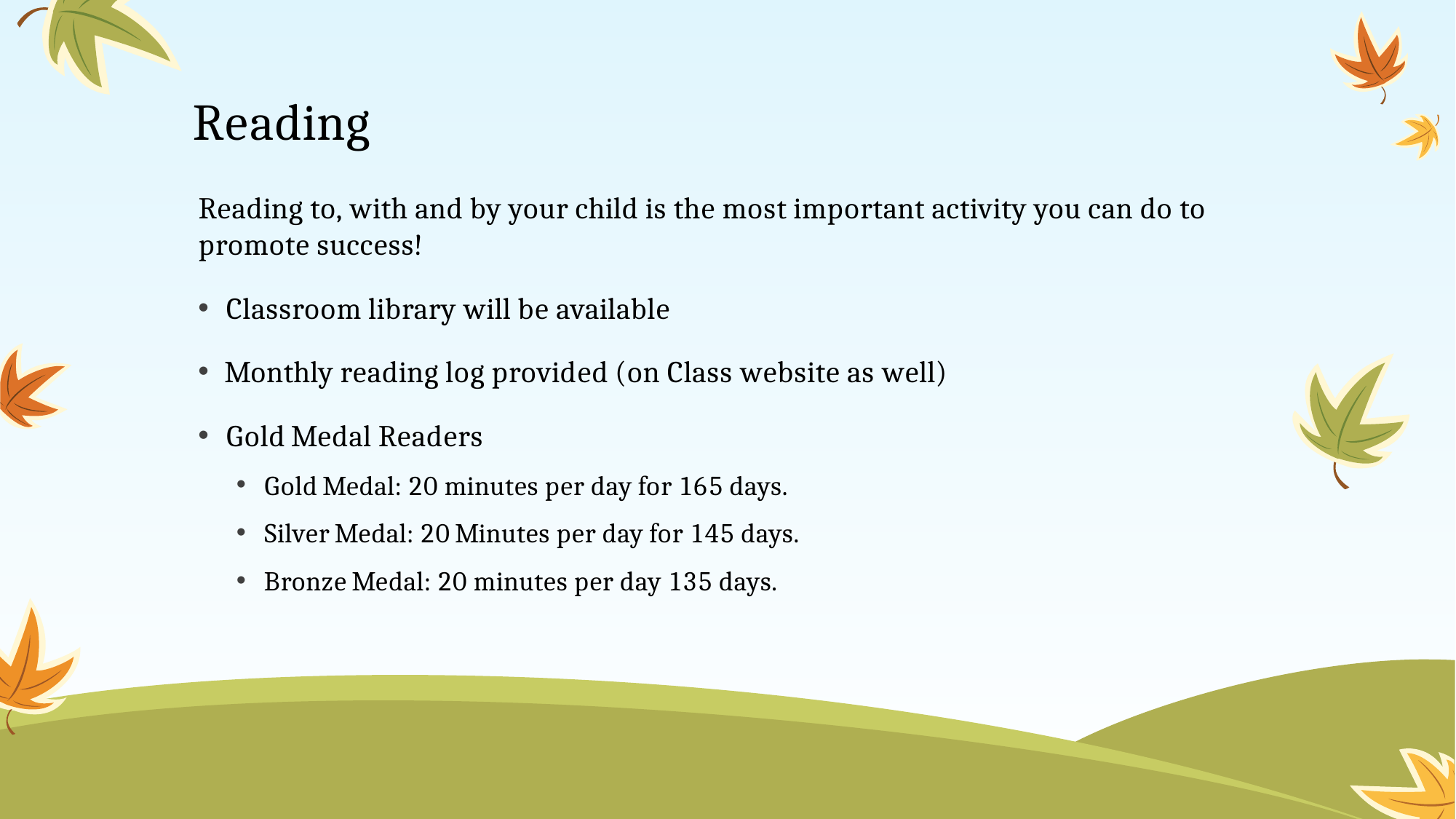

# Reading
Reading to, with and by your child is the most important activity you can do to promote success!
Classroom library will be available
Monthly reading log provided (on Class website as well)
Gold Medal Readers
Gold Medal: 20 minutes per day for 165 days.
Silver Medal: 20 Minutes per day for 145 days.
Bronze Medal: 20 minutes per day 135 days.